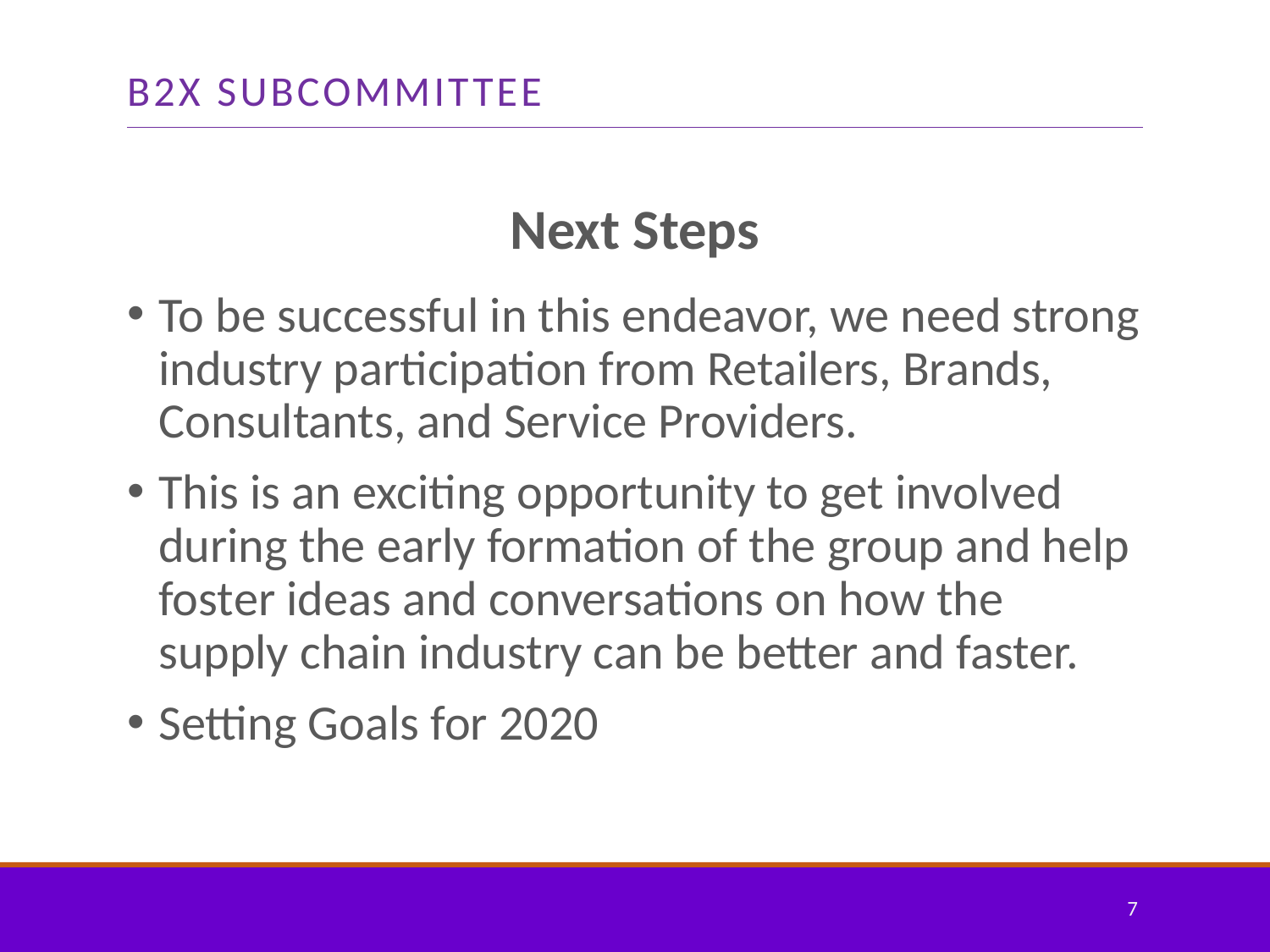

# B2X Subcommittee
Next Steps
To be successful in this endeavor, we need strong industry participation from Retailers, Brands, Consultants, and Service Providers.
This is an exciting opportunity to get involved during the early formation of the group and help foster ideas and conversations on how the supply chain industry can be better and faster.
Setting Goals for 2020